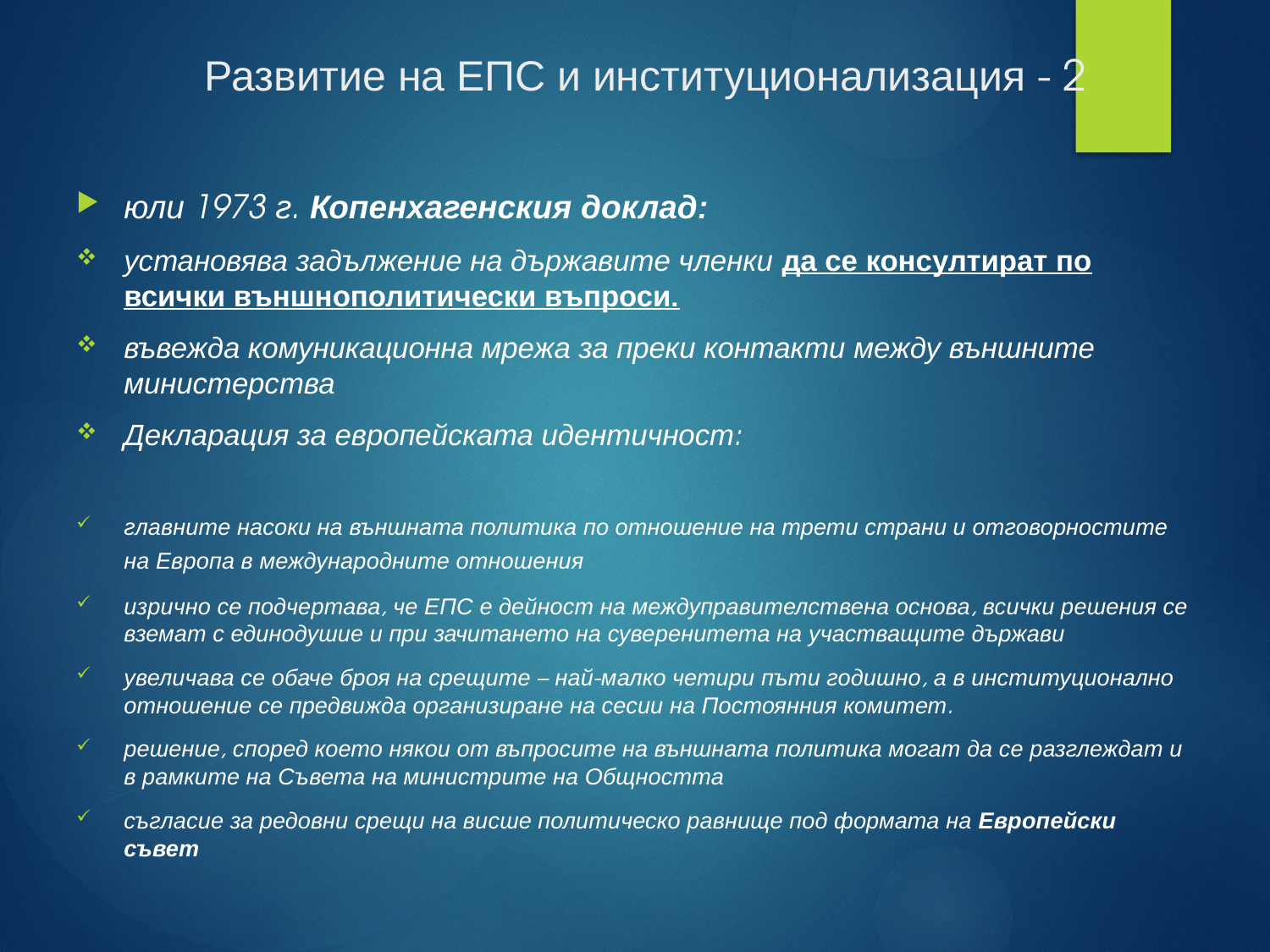

# Развитие на ЕПС и институционализация - 2
юли 1973 г. Копенхагенския доклад:
установява задължение на държавите членки да се консултират по всички външнополитически въпроси.
въвежда комуникационна мрежа за преки контакти между външните министерства
Декларация за европейската идентичност:

главните насоки на външната политика по отношение на трети страни и отговорностите на Европа в международните отношения
изрично се подчертава, че ЕПС е дейност на междуправителствена основа, всички решения се вземат с единодушие и при зачитането на суверенитета на участващите държави
увеличава се обаче броя на срещите – най-малко четири пъти годишно, а в институционално отношение се предвижда организиране на сесии на Постоянния комитет.
решение, според което някои от въпросите на външната политика могат да се разглеждат и в рамките на Съвета на министрите на Общността
съгласие за редовни срещи на висше политическо равнище под формата на Европейски съвет